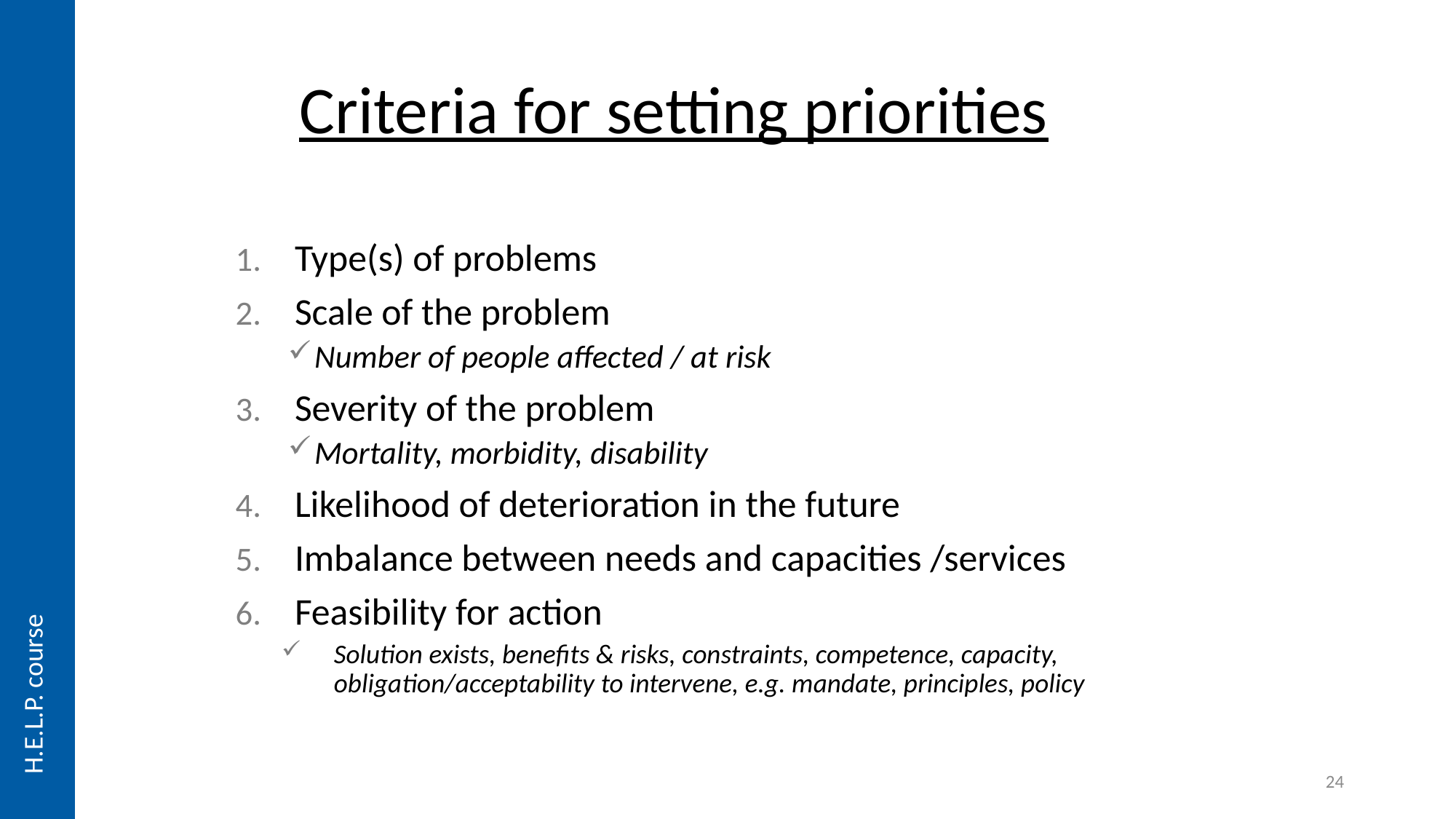

Criteria for setting priorities
Type(s) of problems
Scale of the problem
Number of people affected / at risk
Severity of the problem
Mortality, morbidity, disability
Likelihood of deterioration in the future
Imbalance between needs and capacities /services
Feasibility for action
Solution exists, benefits & risks, constraints, competence, capacity, obligation/acceptability to intervene, e.g. mandate, principles, policy
H.E.L.P. course
24